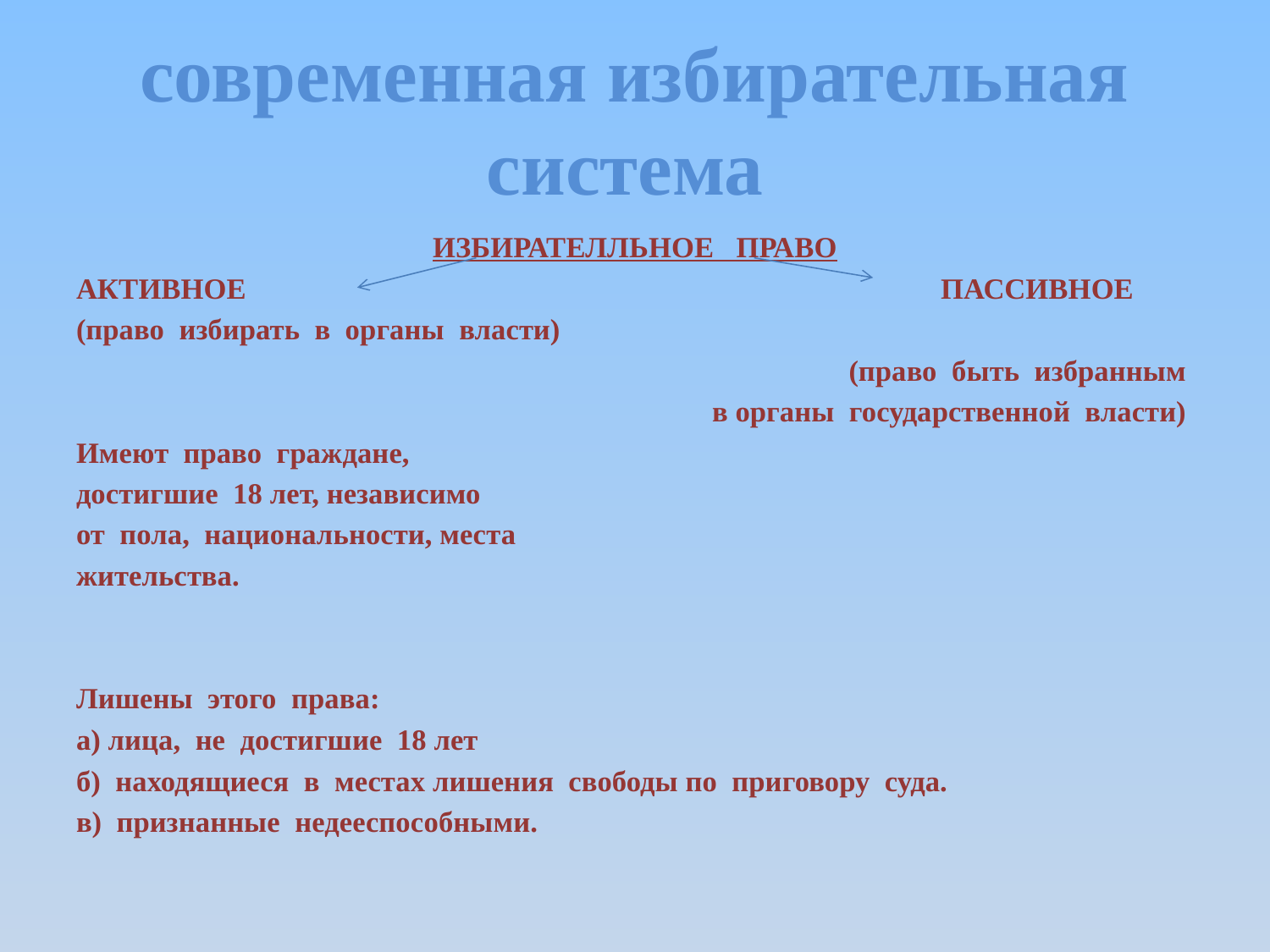

# современная избирательная система
ИЗБИРАТЕЛЛЬНОЕ   ПРАВО
АКТИВНОЕ                                                                                              ПАССИВНОЕ
(право  избирать  в  органы  власти)
                                                                    (право  быть  избранным
 в органы  государственной  власти)
Имеют  право  граждане,
достигшие  18 лет, независимо
от  пола,  национальности, места
жительства.

Лишены  этого  права:
а) лица,  не  достигшие  18 лет
б)  находящиеся  в  местах лишения  свободы по  приговору  суда.
в)  признанные  недееспособными.